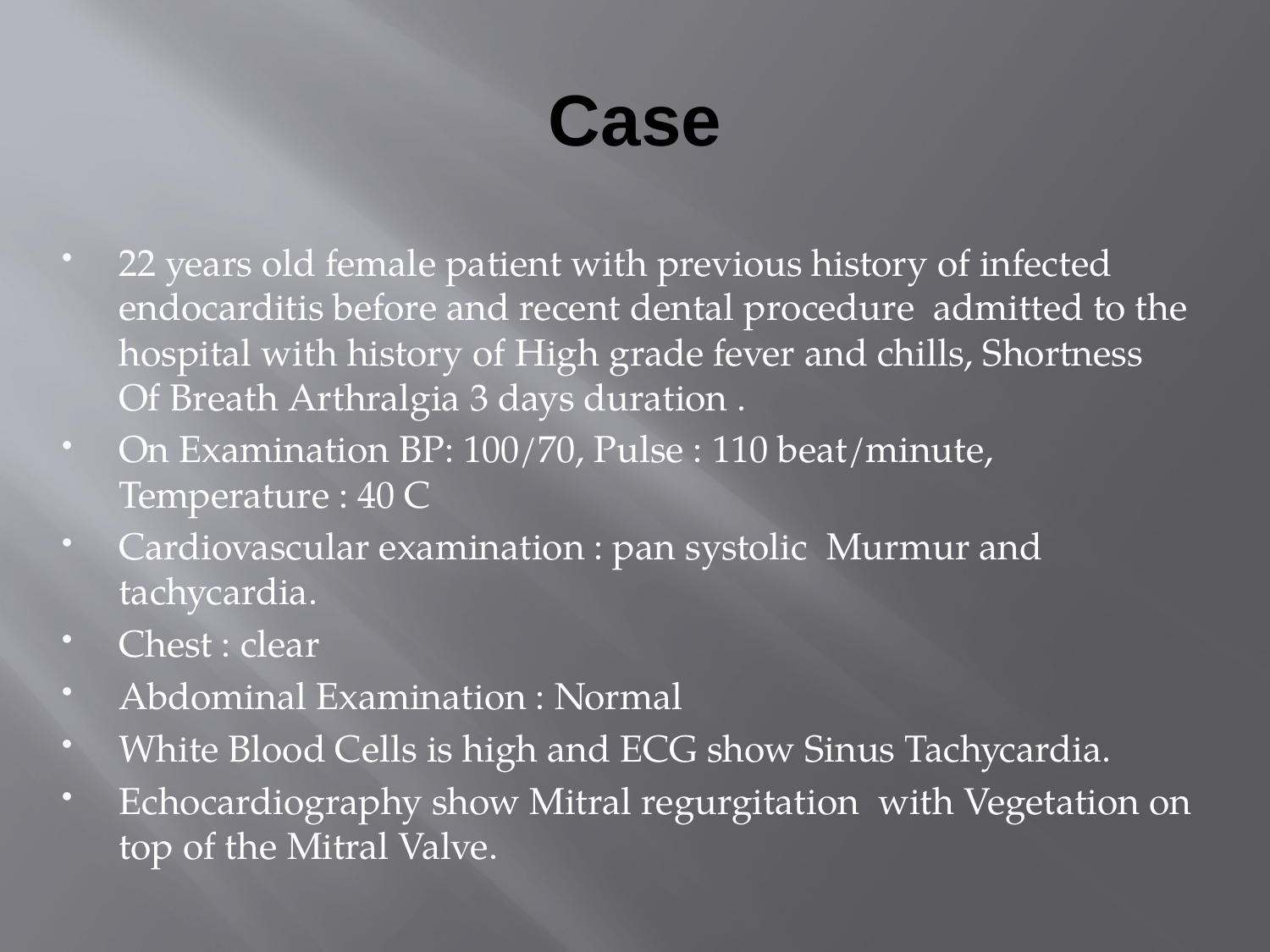

# Case

22 years old female patient with previous history of infected endocarditis before and recent dental procedure  admitted to the hospital with history of High grade fever and chills, Shortness Of Breath Arthralgia 3 days duration .
On Examination BP: 100/70, Pulse : 110 beat/minute, Temperature : 40 C
Cardiovascular examination : pan systolic  Murmur and tachycardia.
Chest : clear
Abdominal Examination : Normal
White Blood Cells is high and ECG show Sinus Tachycardia.
Echocardiography show Mitral regurgitation  with Vegetation on top of the Mitral Valve.